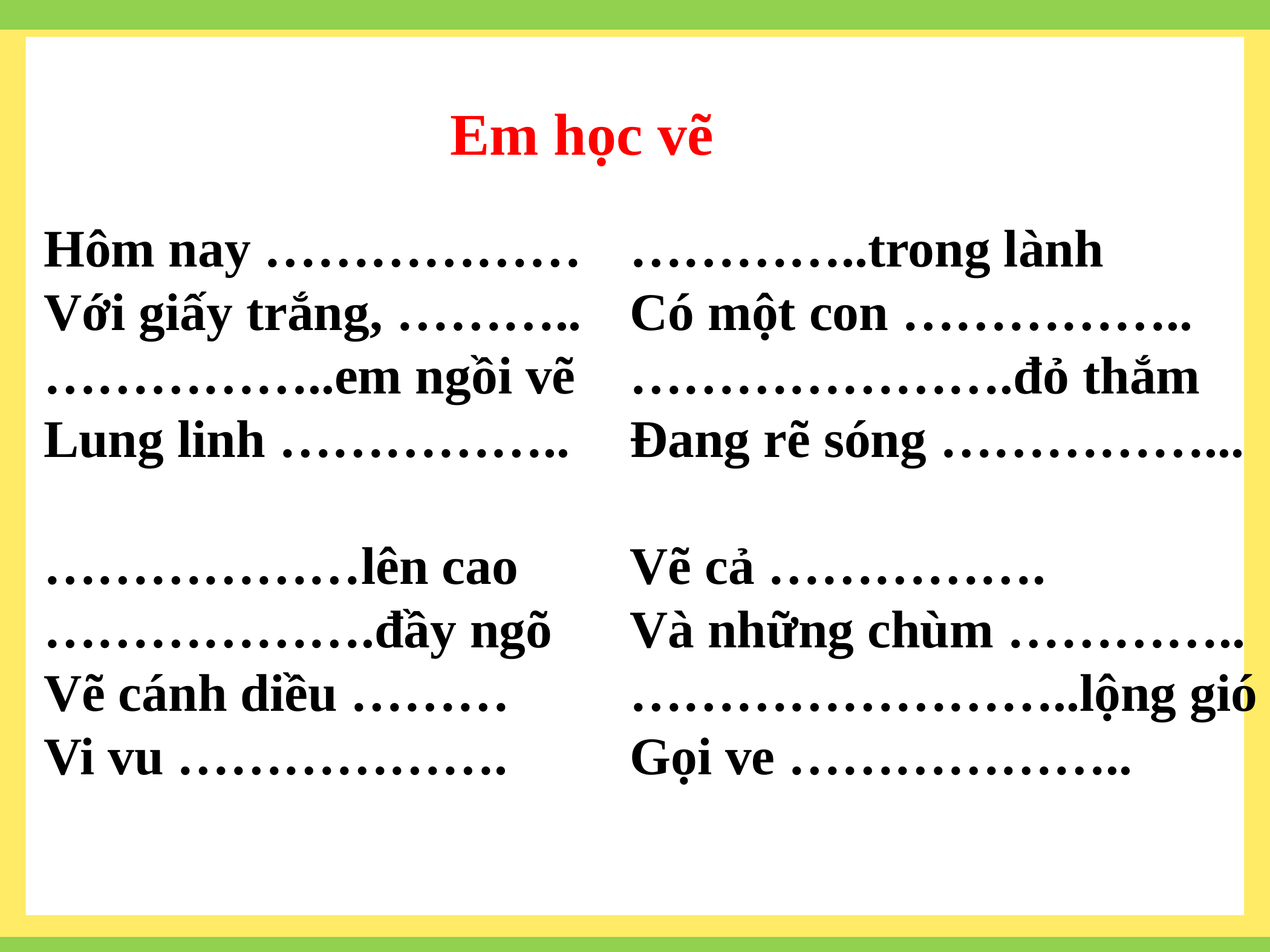

Em học vẽ
…………..trong lành
Có một con ……………..
………………….đỏ thắm
Đang rẽ sóng ……………...

Vẽ cả …………….
Và những chùm …………..
……………………..lộng gió
Gọi ve ………………..
Hôm nay ………………
Với giấy trắng, ………..
……………..em ngồi vẽ
Lung linh ……………..

………………lên cao
……………….đầy ngõ
Vẽ cánh diều ………
Vi vu ……………….